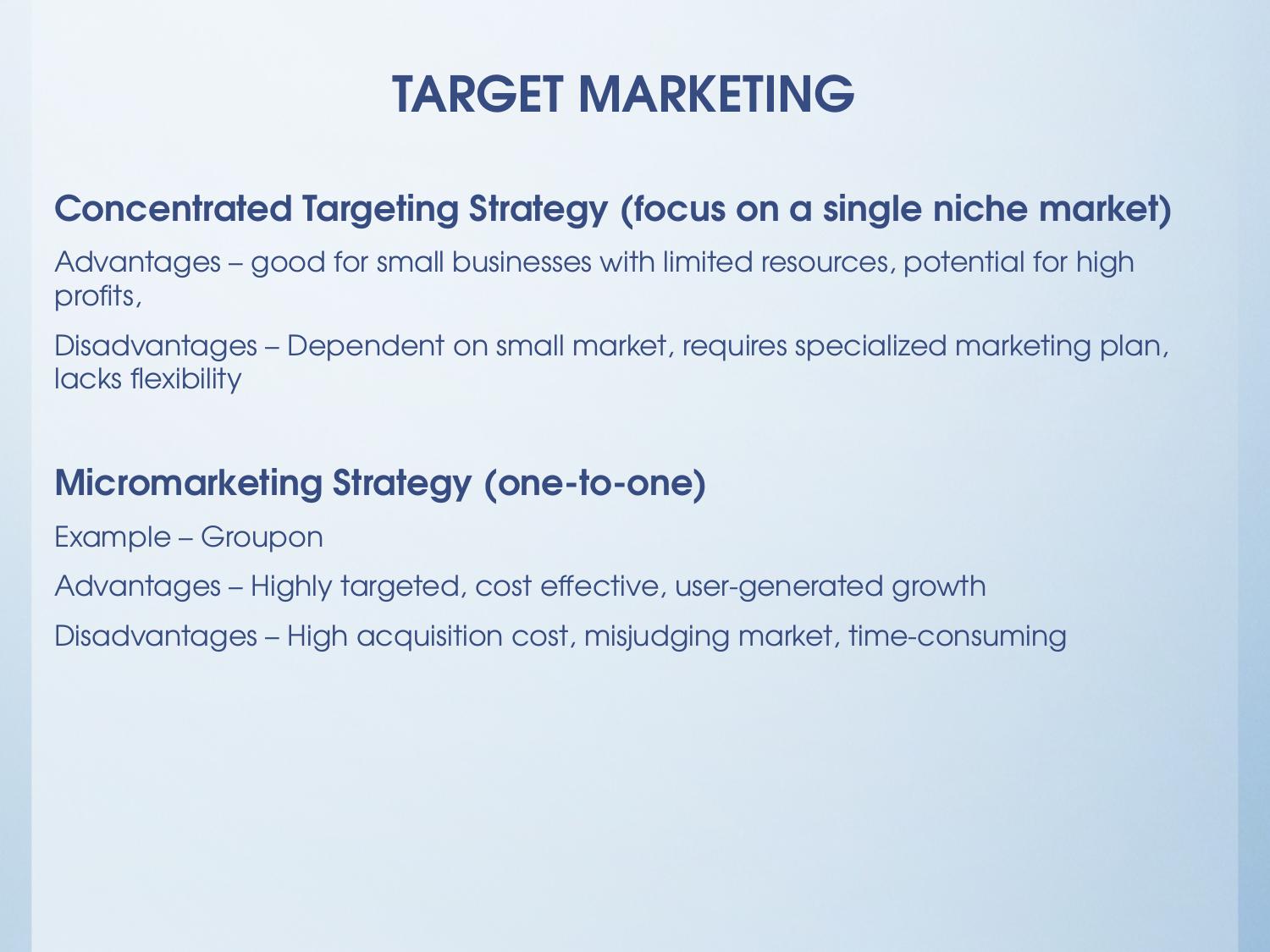

# TARGET MARKETING
Concentrated Targeting Strategy (focus on a single niche market)
Advantages – good for small businesses with limited resources, potential for high profits,
Disadvantages – Dependent on small market, requires specialized marketing plan, lacks flexibility

Micromarketing Strategy (one-to-one)
Example – Groupon
Advantages – Highly targeted, cost effective, user-generated growth
Disadvantages – High acquisition cost, misjudging market, time-consuming